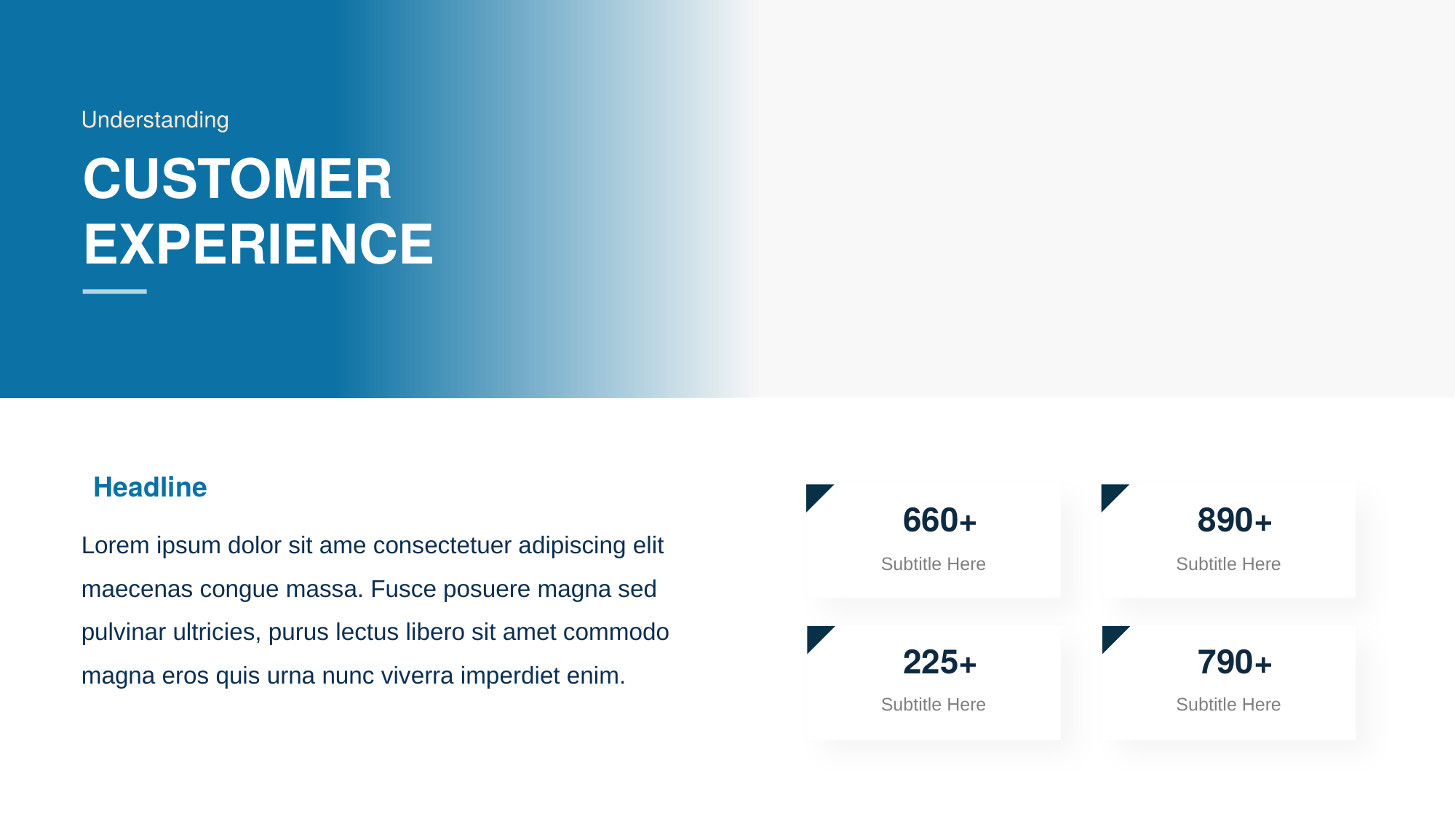

Understanding
CUSTOMER
EXPERIENCE
Headline

660+
890+
Lorem ipsum dolor sit ame consectetuer adipiscing elit maecenas congue massa. Fusce posuere magna sed pulvinar ultricies, purus lectus libero sit amet commodo magna eros quis urna nunc viverra imperdiet enim.
Subtitle Here
Subtitle Here

225+
790+
Subtitle Here
Subtitle Here